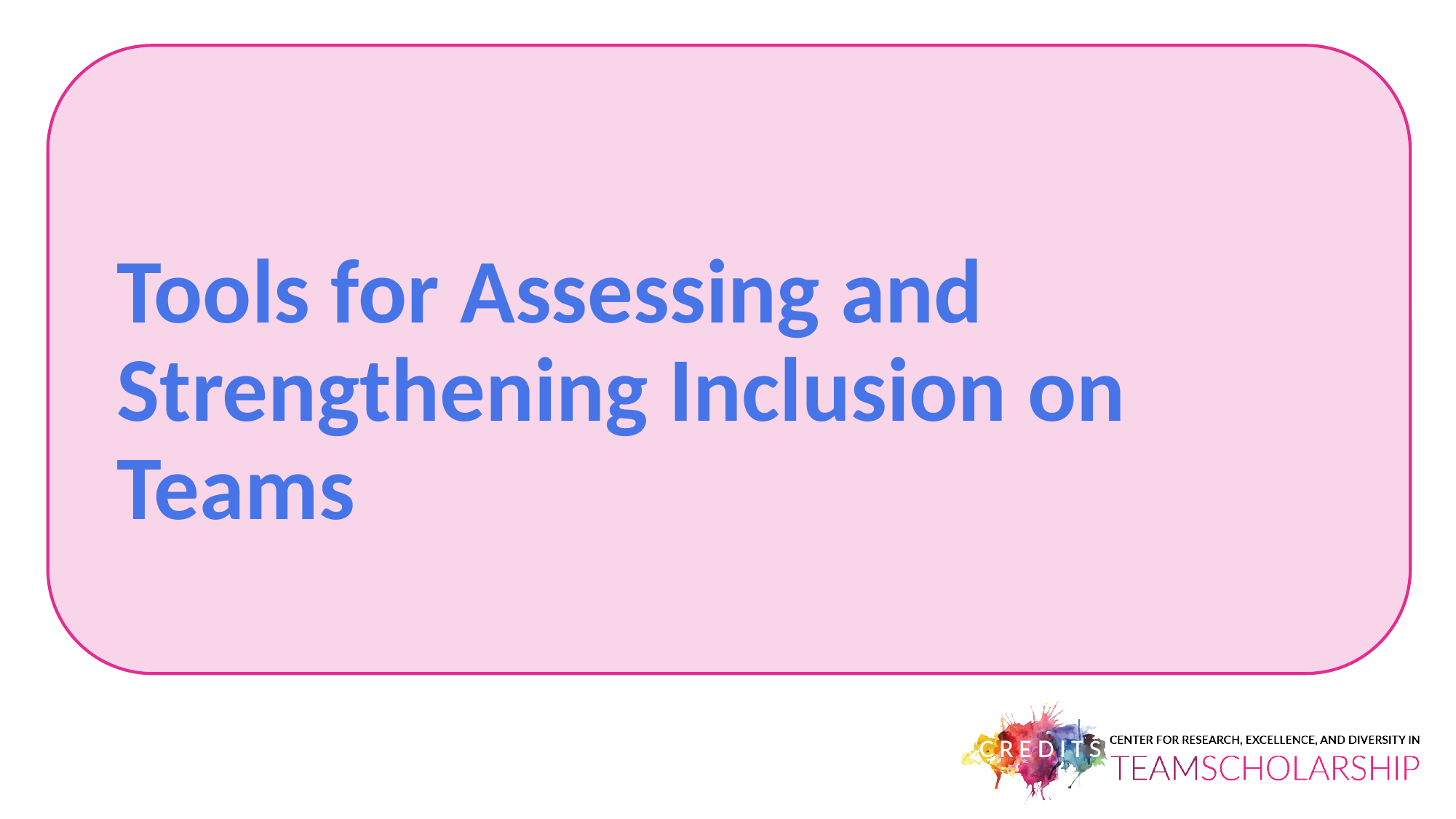

# Tools for Assessing and Strengthening Inclusion on Teams